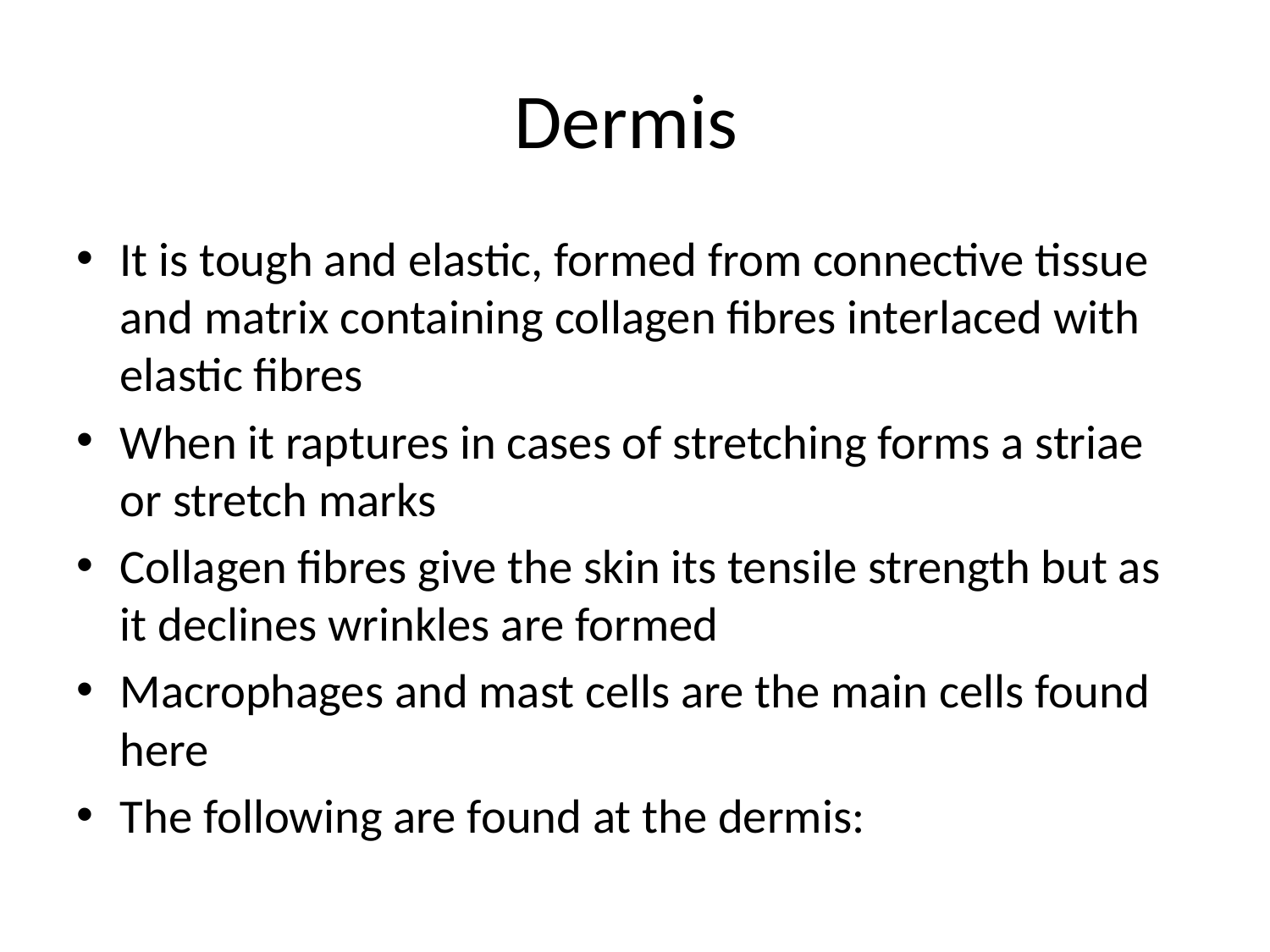

# Dermis
It is tough and elastic, formed from connective tissue and matrix containing collagen fibres interlaced with elastic fibres
When it raptures in cases of stretching forms a striae or stretch marks
Collagen fibres give the skin its tensile strength but as it declines wrinkles are formed
Macrophages and mast cells are the main cells found here
The following are found at the dermis: